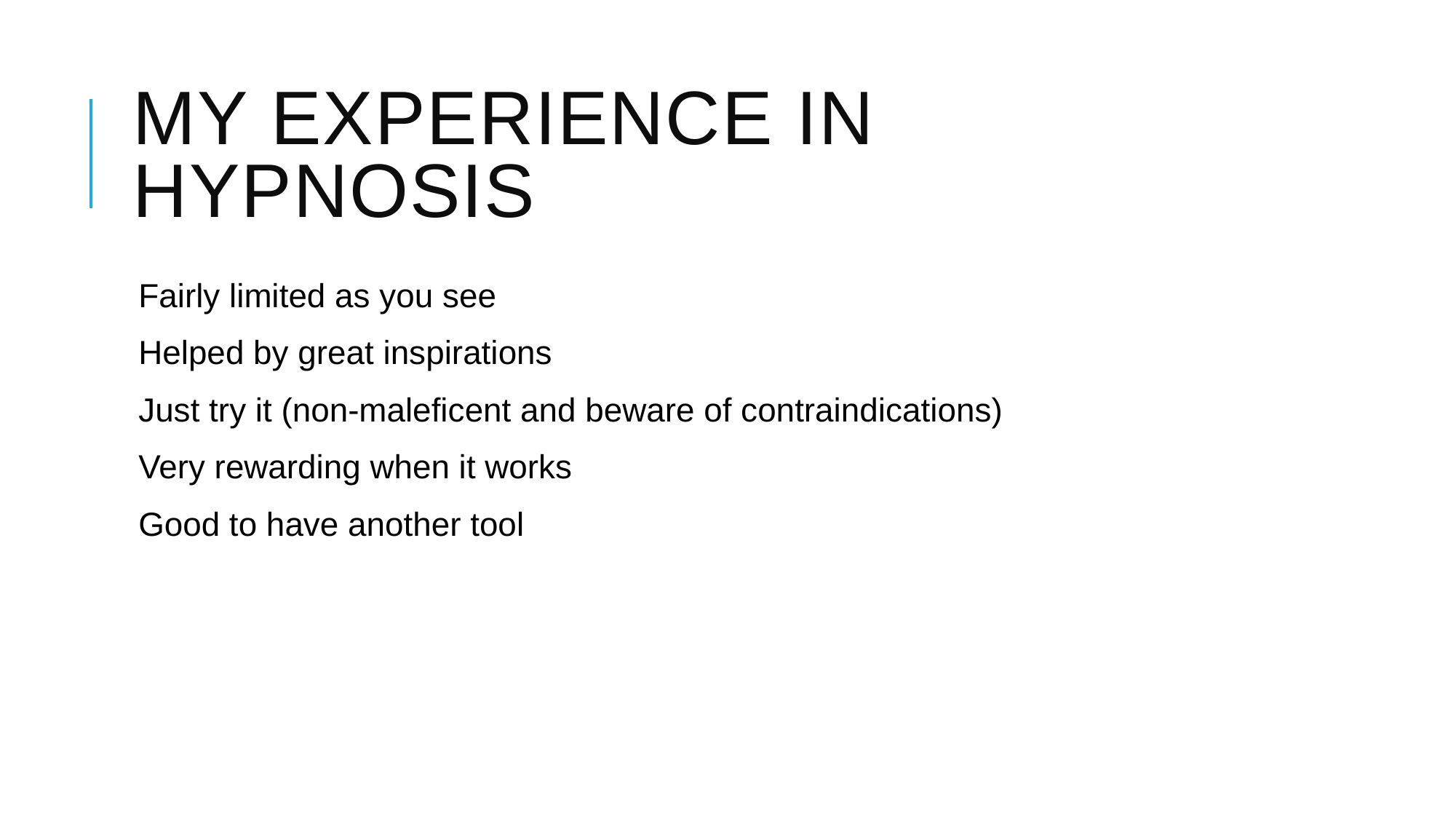

# My experience in hypnosis
Fairly limited as you see
Helped by great inspirations
Just try it (non-maleficent and beware of contraindications)
Very rewarding when it works
Good to have another tool